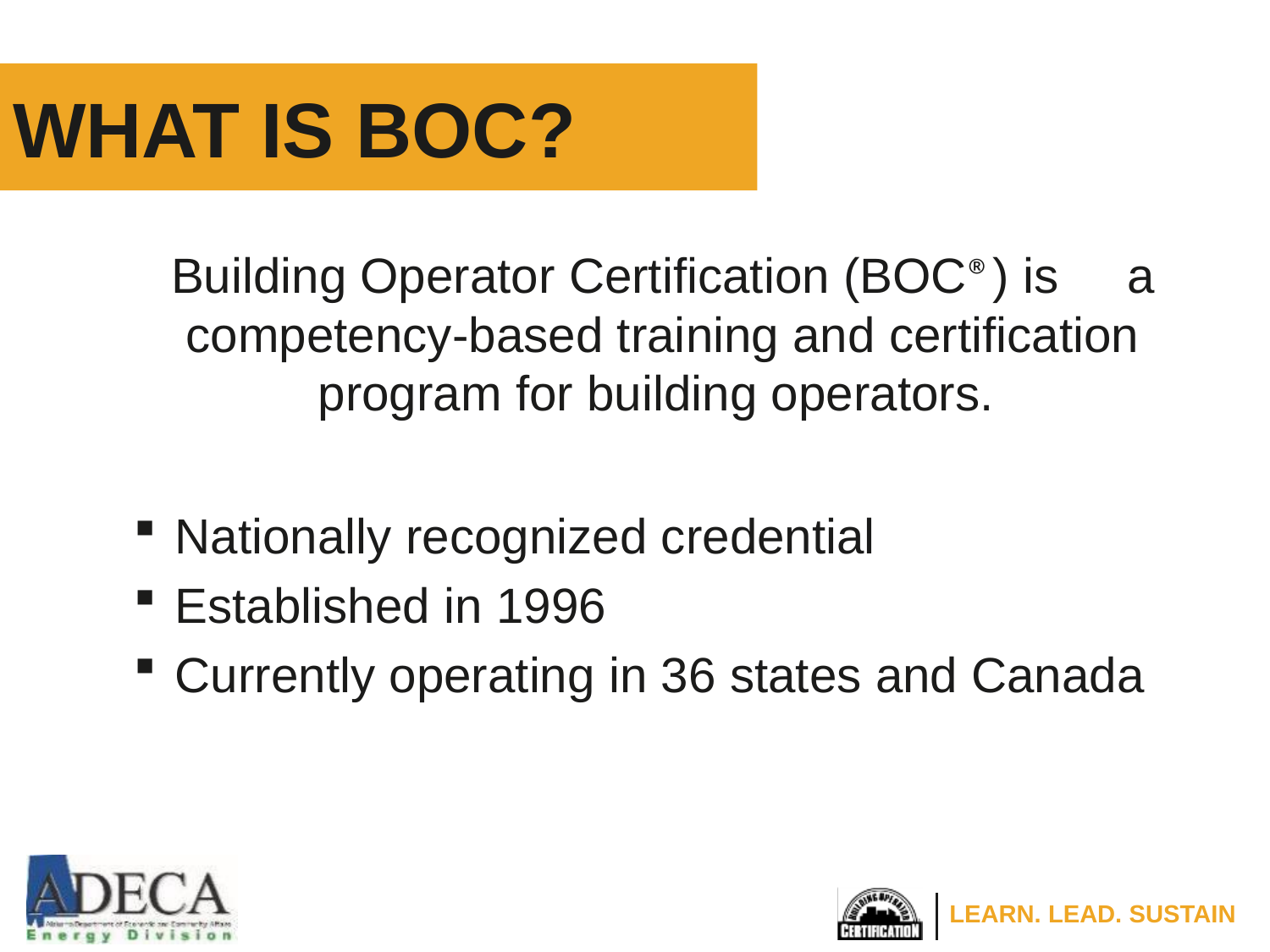

# What is BOC?
Building Operator Certification (BOC®) is     a competency-based training and certification program for building operators.

Nationally recognized credential
Established in 1996
Currently operating in 36 states and Canada